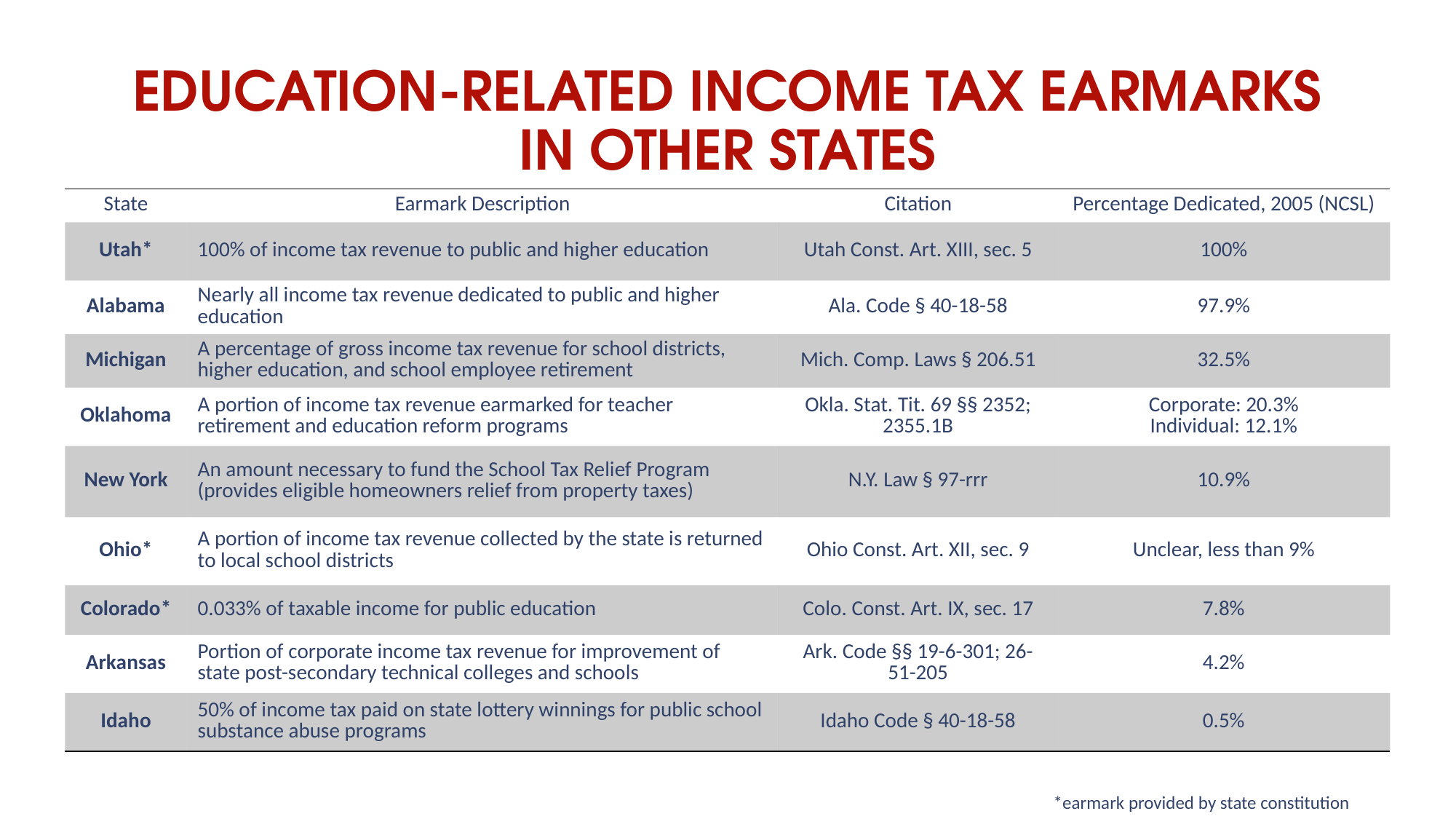

# Education-related income tax earmarks in Other states
| State | Earmark Description | Citation | Percentage Dedicated, 2005 (NCSL) |
| --- | --- | --- | --- |
| Utah\* | 100% of income tax revenue to public and higher education | Utah Const. Art. XIII, sec. 5 | 100% |
| Alabama | Nearly all income tax revenue dedicated to public and higher education | Ala. Code § 40-18-58 | 97.9% |
| Michigan | A percentage of gross income tax revenue for school districts, higher education, and school employee retirement | Mich. Comp. Laws § 206.51 | 32.5% |
| Oklahoma | A portion of income tax revenue earmarked for teacher retirement and education reform programs | Okla. Stat. Tit. 69 §§ 2352; 2355.1B | Corporate: 20.3% Individual: 12.1% |
| New York | An amount necessary to fund the School Tax Relief Program (provides eligible homeowners relief from property taxes) | N.Y. Law § 97-rrr | 10.9% |
| Ohio\* | A portion of income tax revenue collected by the state is returned to local school districts | Ohio Const. Art. XII, sec. 9 | Unclear, less than 9% |
| Colorado\* | 0.033% of taxable income for public education | Colo. Const. Art. IX, sec. 17 | 7.8% |
| Arkansas | Portion of corporate income tax revenue for improvement of state post-secondary technical colleges and schools | Ark. Code §§ 19-6-301; 26-51-205 | 4.2% |
| Idaho | 50% of income tax paid on state lottery winnings for public school substance abuse programs | Idaho Code § 40-18-58 | 0.5% |
*earmark provided by state constitution